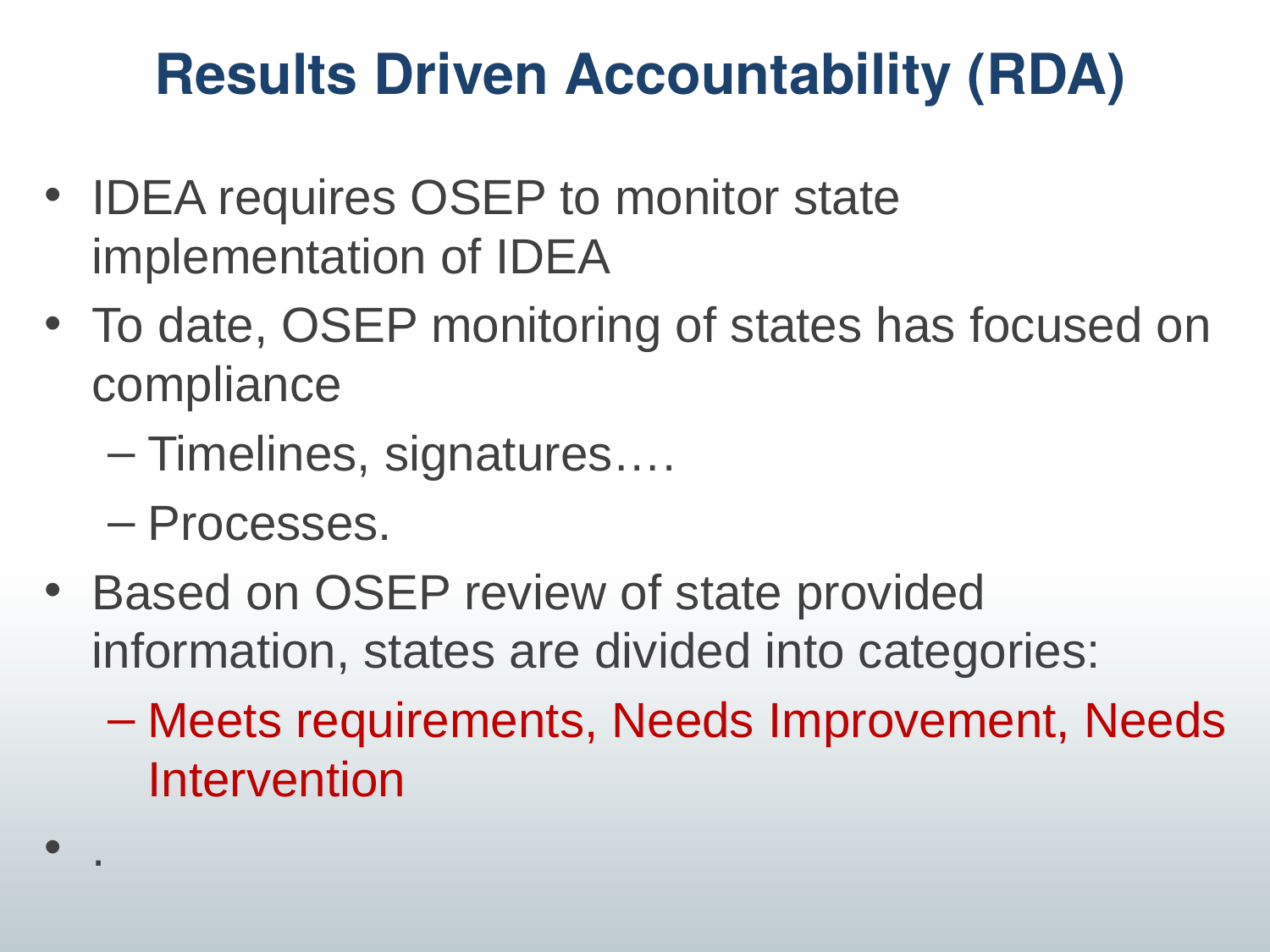

# Results Driven Accountability (RDA)
IDEA requires OSEP to monitor state implementation of IDEA
To date, OSEP monitoring of states has focused on compliance
Timelines, signatures….
Processes.
Based on OSEP review of state provided information, states are divided into categories:
Meets requirements, Needs Improvement, Needs Intervention
.